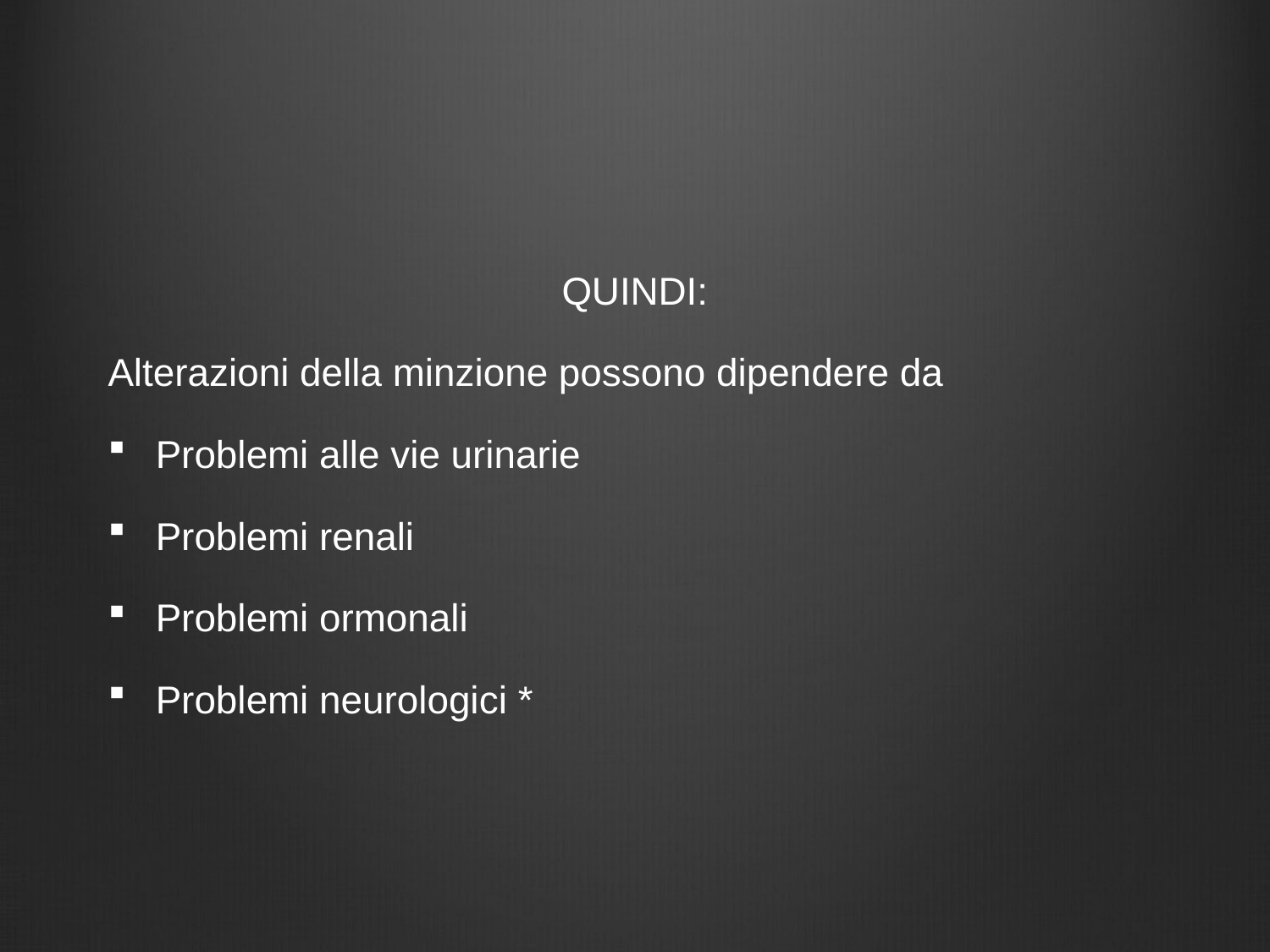

#
QUINDI:
Alterazioni della minzione possono dipendere da
Problemi alle vie urinarie
Problemi renali
Problemi ormonali
Problemi neurologici *